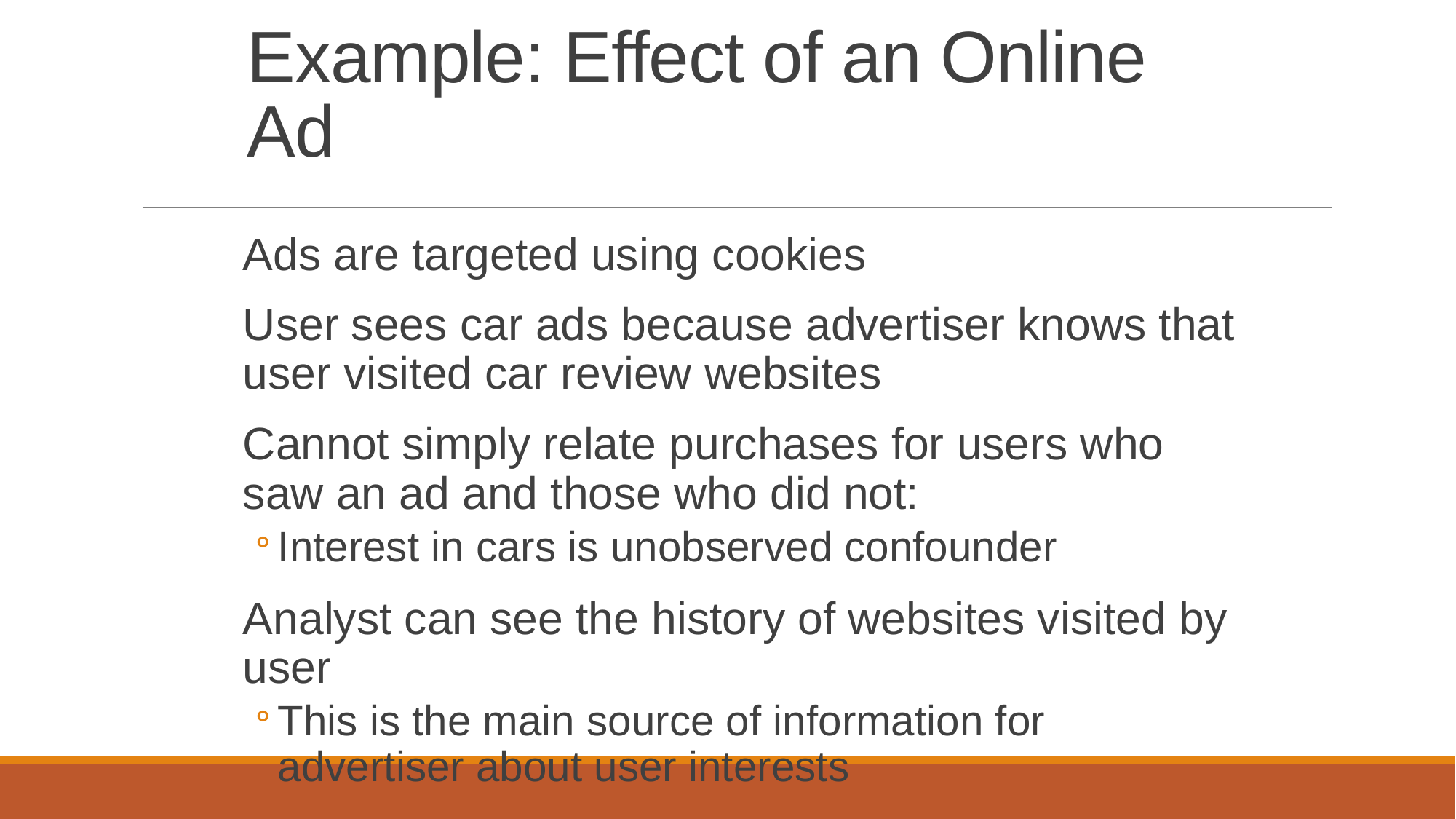

# Example: Effect of an Online Ad
Ads are targeted using cookies
User sees car ads because advertiser knows that user visited car review websites
Cannot simply relate purchases for users who saw an ad and those who did not:
Interest in cars is unobserved confounder
Analyst can see the history of websites visited by user
This is the main source of information for advertiser about user interests